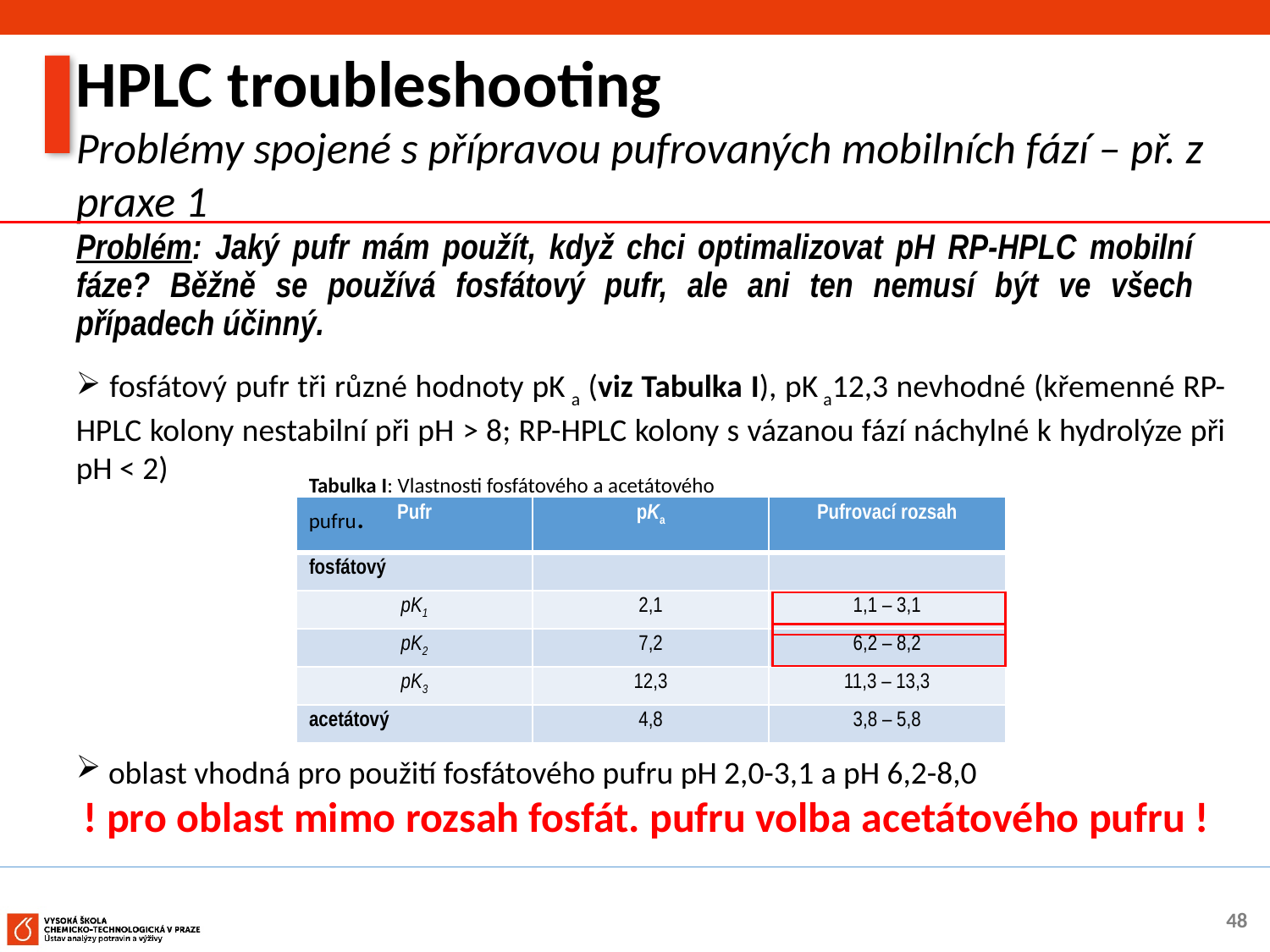

HPLC troubleshooting
Problémy spojené s přípravou pufrovaných mobilních fází – př. z praxe 1
Problém: Jaký pufr mám použít, když chci optimalizovat pH RP-HPLC mobilní fáze? Běžně se používá fosfátový pufr, ale ani ten nemusí být ve všech případech účinný.

 fosfátový pufr tři různé hodnoty pK a (viz Tabulka I), pK a12,3 nevhodné (křemenné RP-HPLC kolony nestabilní při pH > 8; RP-HPLC kolony s vázanou fází náchylné k hydrolýze při pH < 2)

 oblast vhodná pro použití fosfátového pufru pH 2,0-3,1 a pH 6,2-8,0
! pro oblast mimo rozsah fosfát. pufru volba acetátového pufru !
Tabulka I: Vlastnosti fosfátového a acetátového pufru.
| Pufr | pKa | Pufrovací rozsah |
| --- | --- | --- |
| fosfátový |  |  |
| pK1 | 2,1 | 1,1 – 3,1 |
| pK2 | 7,2 | 6,2 – 8,2 |
| pK3 | 12,3 | 11,3 – 13,3 |
| acetátový | 4,8 | 3,8 – 5,8 |